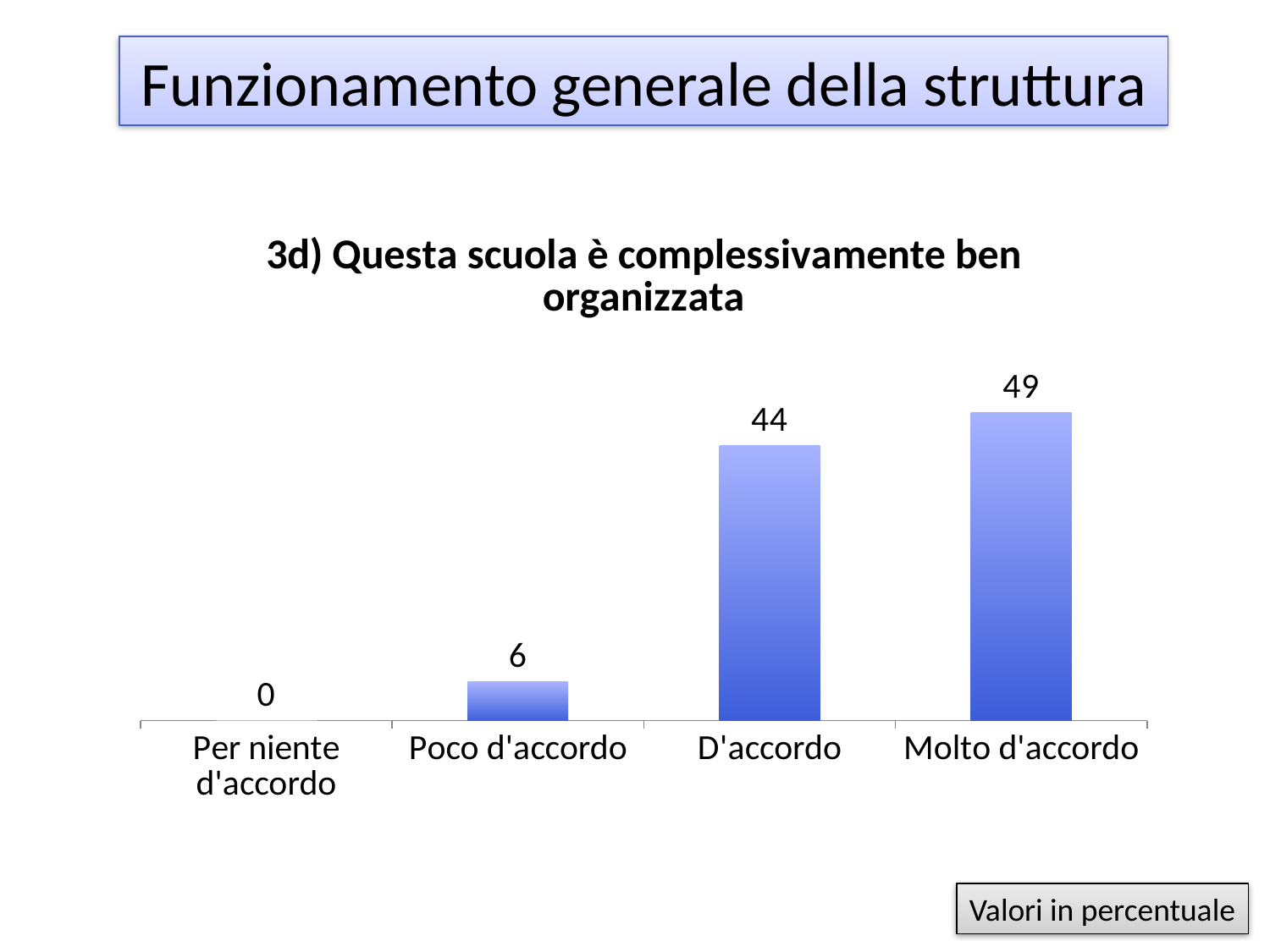

# Funzionamento generale della struttura

### Chart: 3d) Questa scuola è complessivamente ben organizzata

| Category |  |
|---|---|
| Per niente d'accordo | 0.0 |
| Poco d'accordo | 6.315789473684211 |
| D'accordo | 44.21052631578947 |
| Molto d'accordo | 49.473684210526315 |
Valori in percentuale